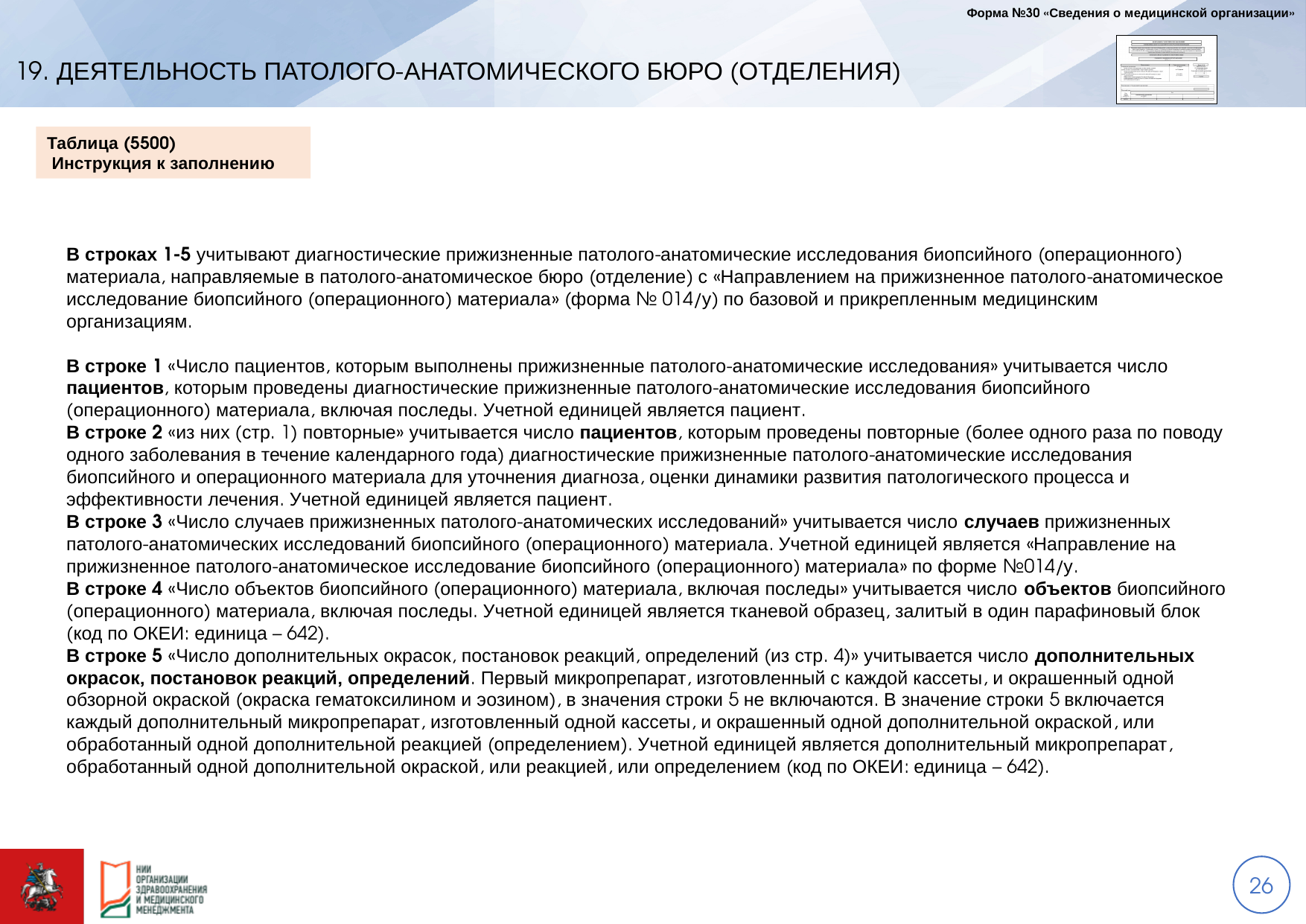

Форма №30 «Сведения о медицинской организации»
# 19. Деятельность патолого-анатомического бюро (отделения)

Таблица (5500)
 Инструкция к заполнению
В строках 1-5 учитывают диагностические прижизненные патолого-анатомические исследования биопсийного (операционного) материала, направляемые в патолого-анатомическое бюро (отделение) с «Направлением на прижизненное патолого-анатомическое исследование биопсийного (операционного) материала» (форма № 014/у) по базовой и прикрепленным медицинским организациям.

В строке 1 «Число пациентов, которым выполнены прижизненные патолого-анатомические исследования» учитывается число пациентов, которым проведены диагностические прижизненные патолого-анатомические исследования биопсийного (операционного) материала, включая последы. Учетной единицей является пациент.
В строке 2 «из них (стр. 1) повторные» учитывается число пациентов, которым проведены повторные (более одного раза по поводу одного заболевания в течение календарного года) диагностические прижизненные патолого-анатомические исследования биопсийного и операционного материала для уточнения диагноза, оценки динамики развития патологического процесса и эффективности лечения. Учетной единицей является пациент.
В строке 3 «Число случаев прижизненных патолого-анатомических исследований» учитывается число случаев прижизненных патолого-анатомических исследований биопсийного (операционного) материала. Учетной единицей является «Направление на прижизненное патолого-анатомическое исследование биопсийного (операционного) материала» по форме №014/у.
В строке 4 «Число объектов биопсийного (операционного) материала, включая последы» учитывается число объектов биопсийного (операционного) материала, включая последы. Учетной единицей является тканевой образец, залитый в один парафиновый блок (код по ОКЕИ: единица – 642).
В строке 5 «Число дополнительных окрасок, постановок реакций, определений (из стр. 4)» учитывается число дополнительных окрасок, постановок реакций, определений. Первый микропрепарат, изготовленный с каждой кассеты, и окрашенный одной обзорной окраской (окраска гематоксилином и эозином), в значения строки 5 не включаются. В значение строки 5 включается каждый дополнительный микропрепарат, изготовленный одной кассеты, и окрашенный одной дополнительной окраской, или обработанный одной дополнительной реакцией (определением). Учетной единицей является дополнительный микропрепарат, обработанный одной дополнительной окраской, или реакцией, или определением (код по ОКЕИ: единица – 642).